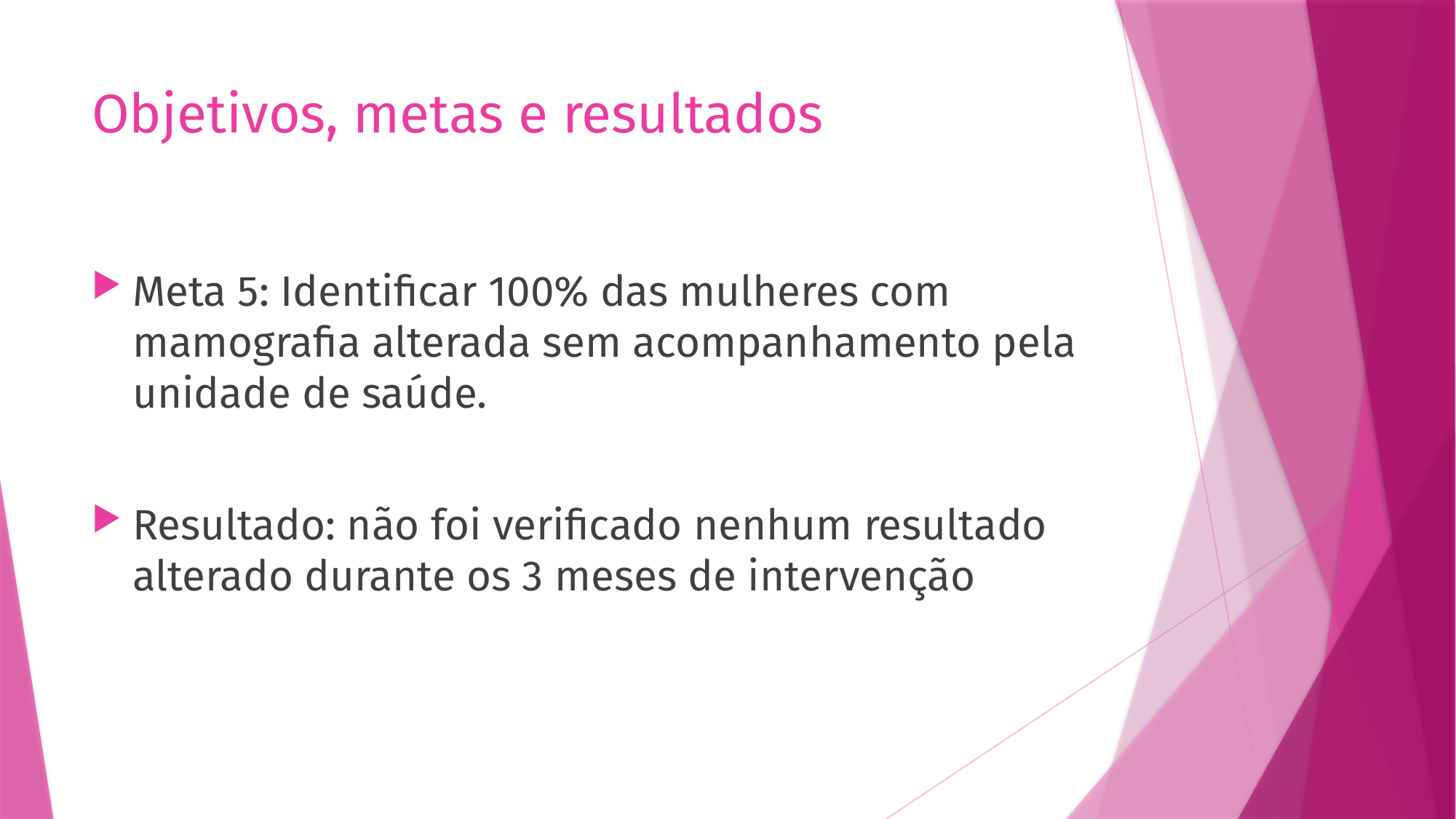

# Objetivos, metas e resultados
Meta 5: Identificar 100% das mulheres com mamografia alterada sem acompanhamento pela unidade de saúde.

Resultado: não foi verificado nenhum resultado alterado durante os 3 meses de intervenção